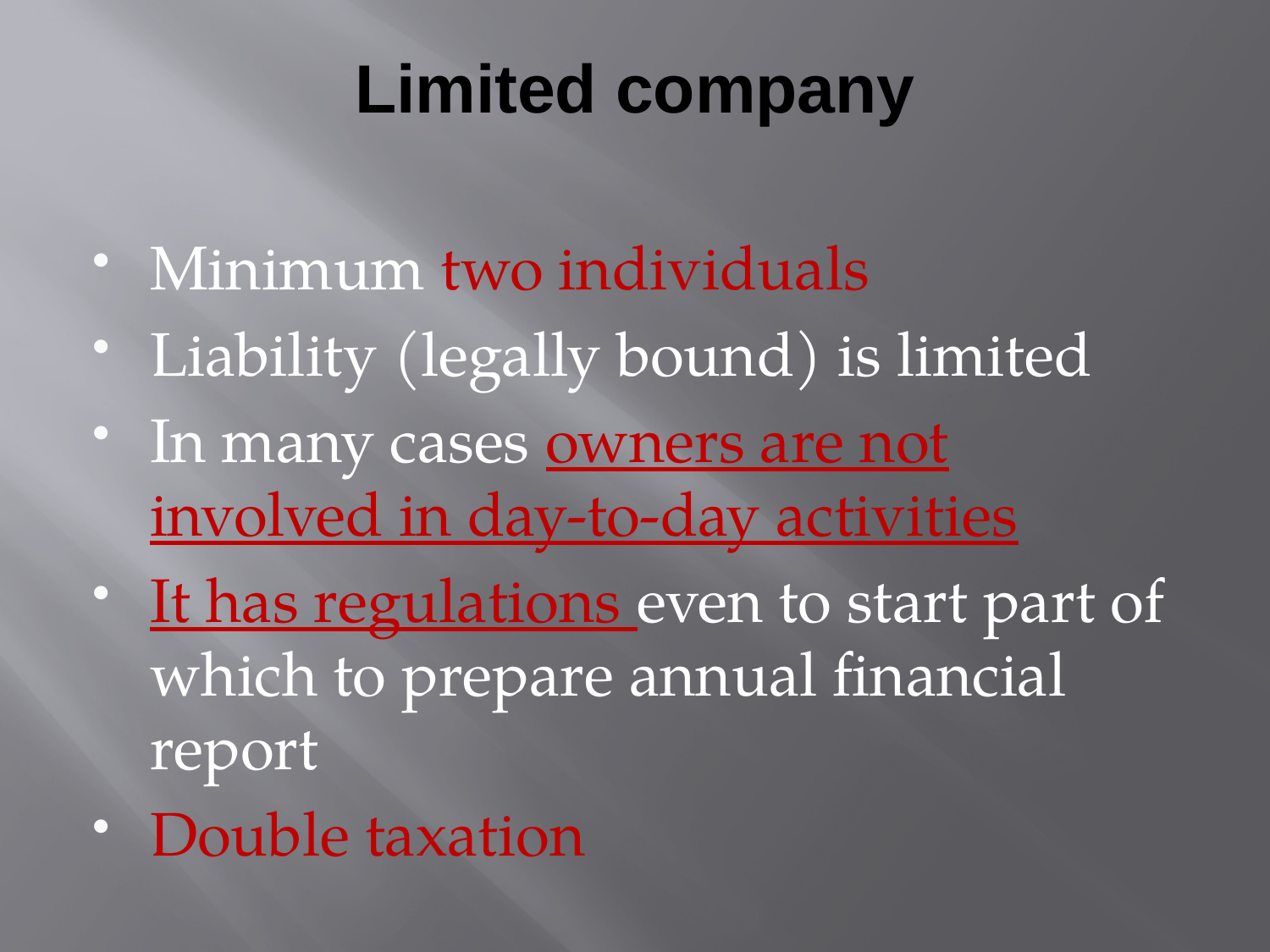

# Limited company
Minimum two individuals
Liability (legally bound) is limited
In many cases owners are not involved in day-to-day activities
It has regulations even to start part of which to prepare annual financial report
Double taxation